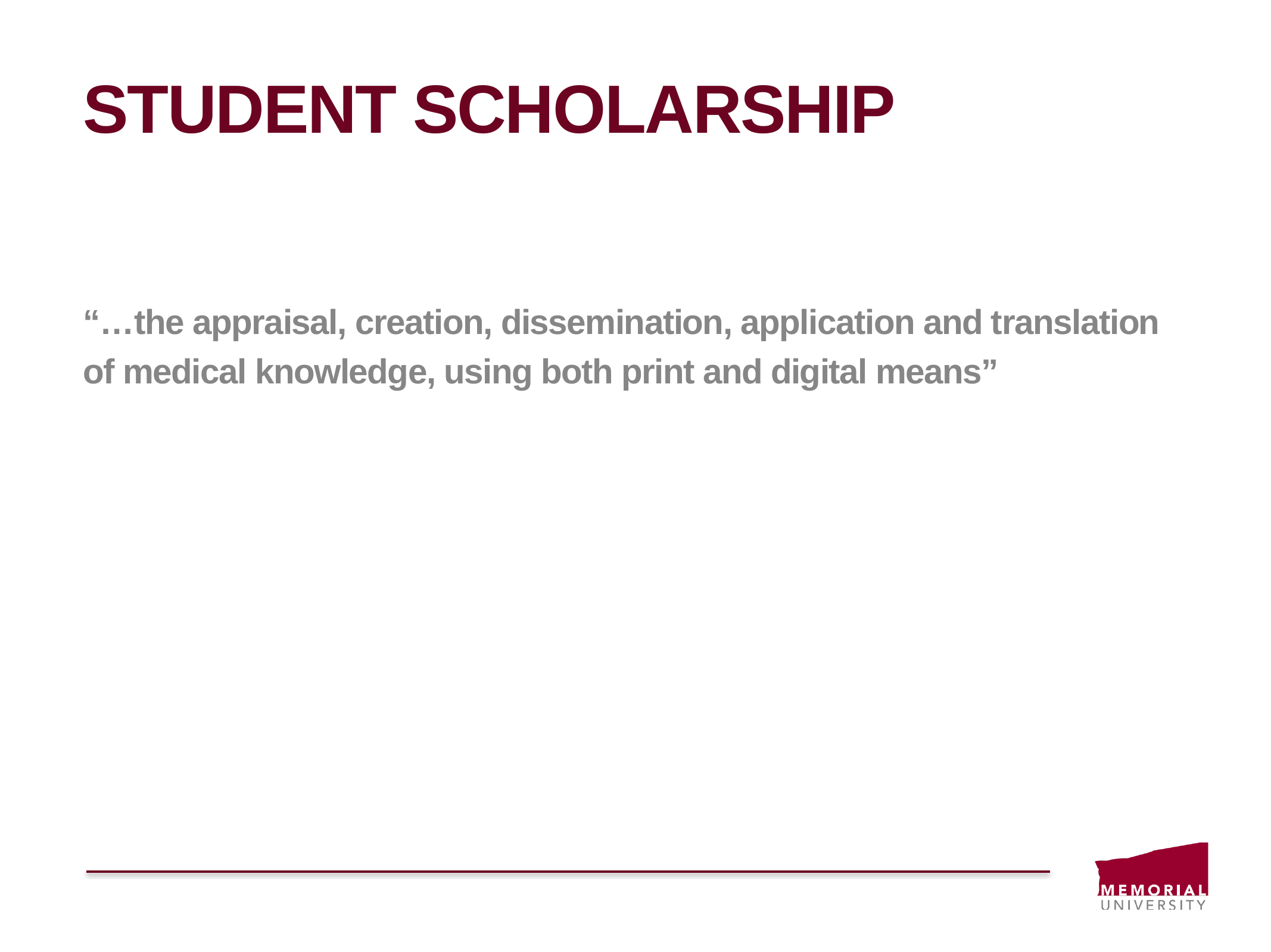

# Student scholarship
“…the appraisal, creation, dissemination, application and translation of medical knowledge, using both print and digital means”